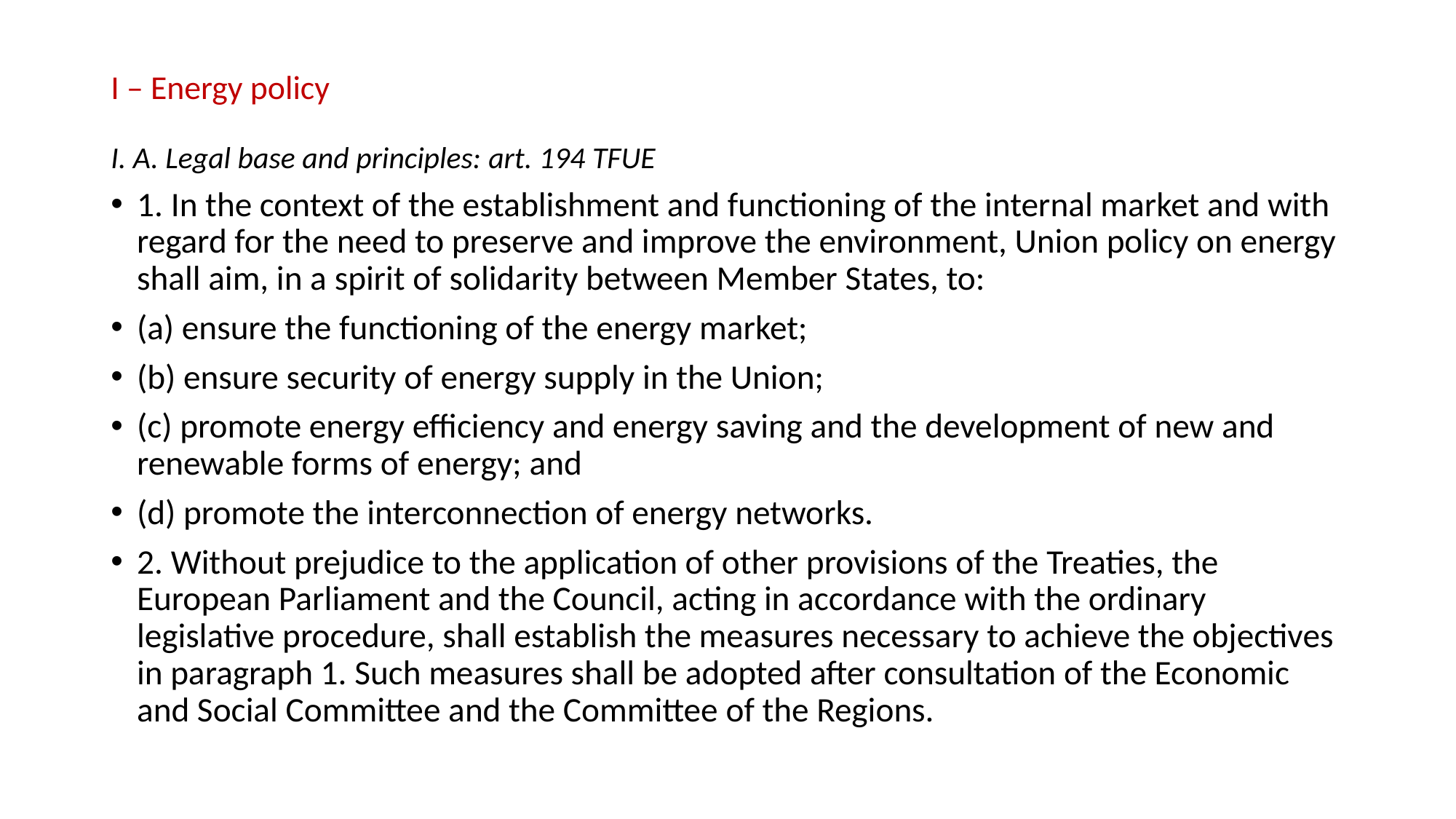

# I – Energy policy I. A. Legal base and principles: art. 194 TFUE
1. In the context of the establishment and functioning of the internal market and with regard for the need to preserve and improve the environment, Union policy on energy shall aim, in a spirit of solidarity between Member States, to:
(a) ensure the functioning of the energy market;
(b) ensure security of energy supply in the Union;
(c) promote energy efficiency and energy saving and the development of new and renewable forms of energy; and
(d) promote the interconnection of energy networks.
2. Without prejudice to the application of other provisions of the Treaties, the European Parliament and the Council, acting in accordance with the ordinary legislative procedure, shall establish the measures necessary to achieve the objectives in paragraph 1. Such measures shall be adopted after consultation of the Economic and Social Committee and the Committee of the Regions.